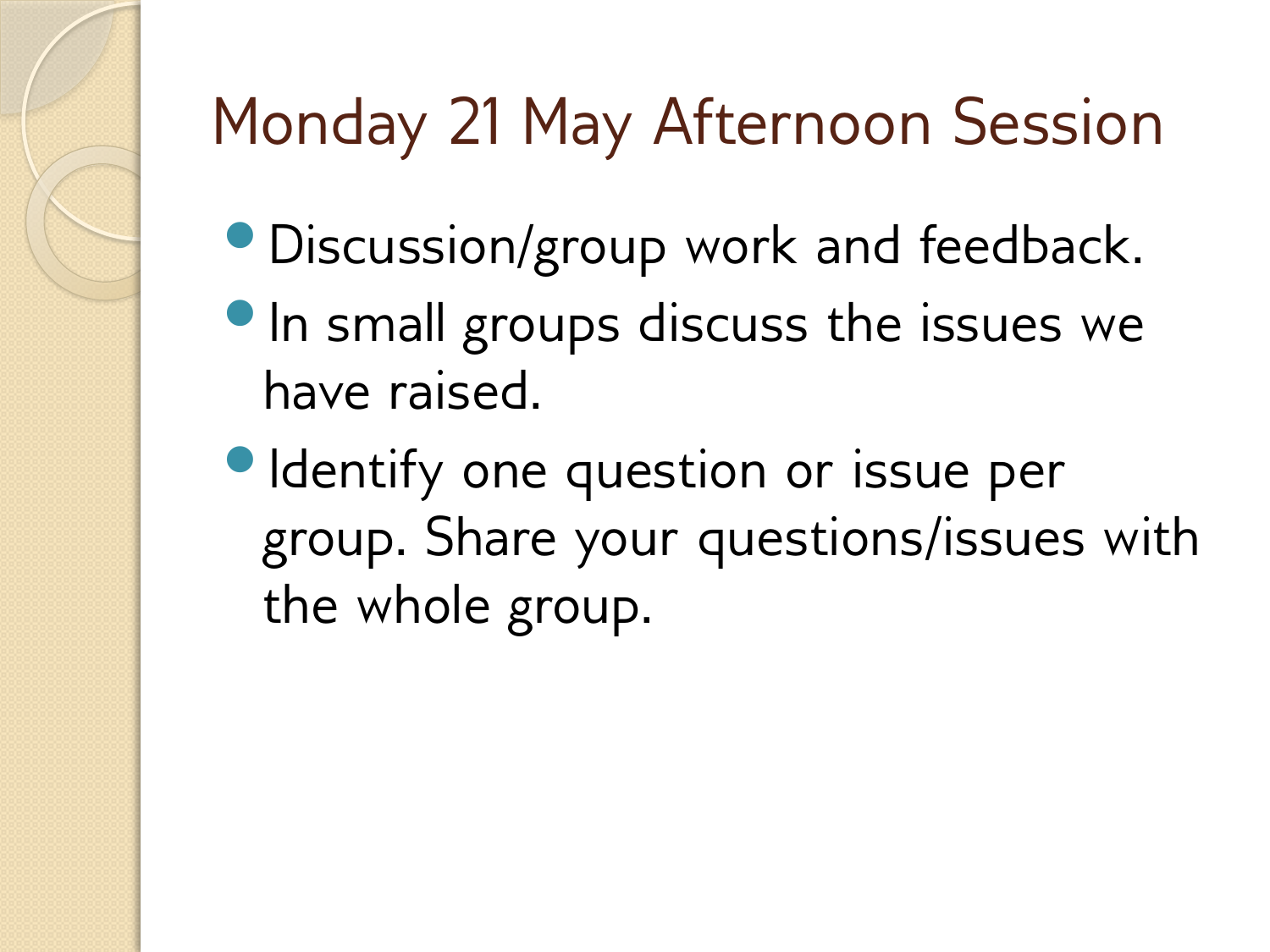

# Monday 21 May Afternoon Session
Discussion/group work and feedback.
In small groups discuss the issues we have raised.
Identify one question or issue per group. Share your questions/issues with the whole group.